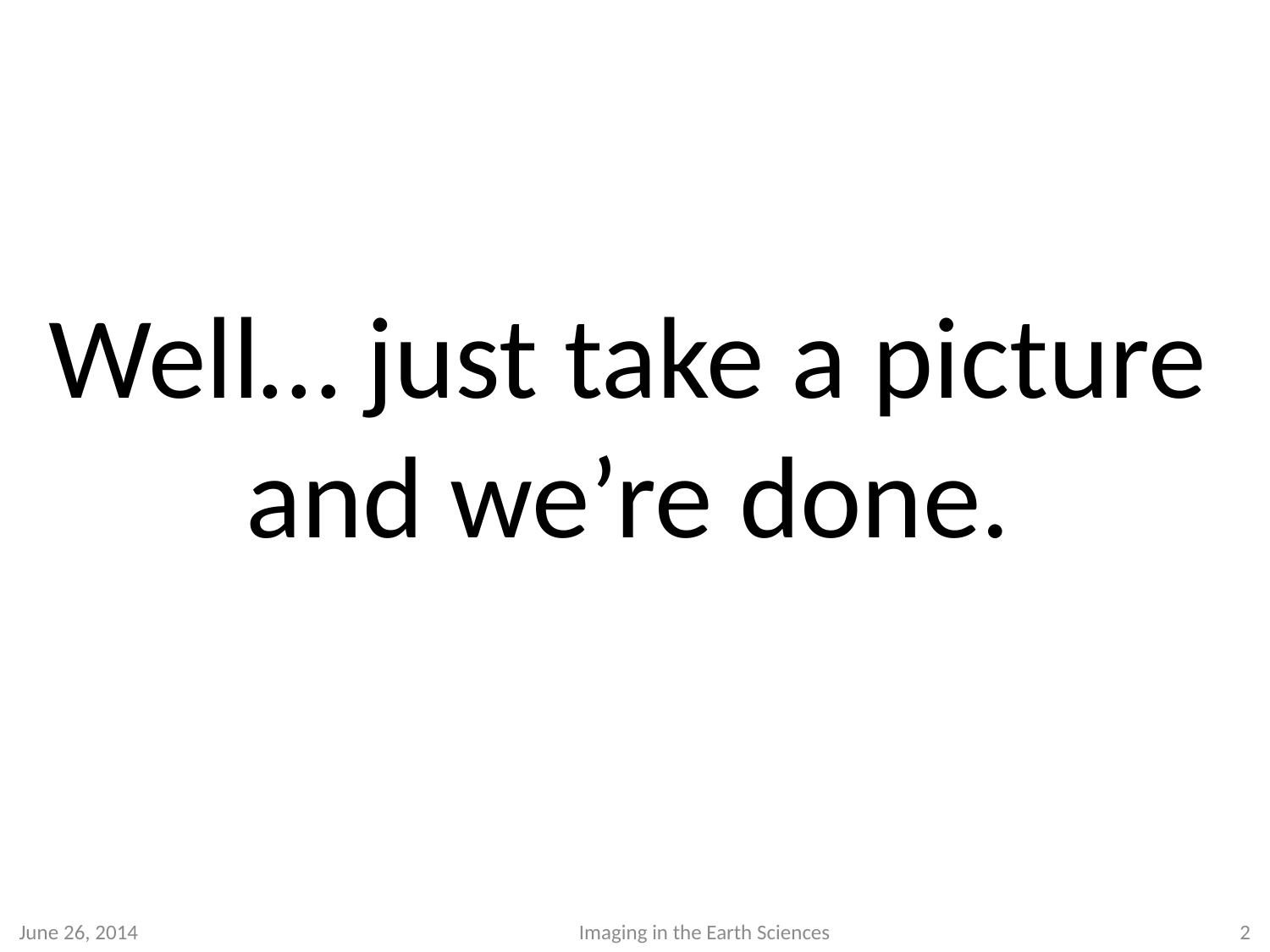

# Well… just take a picture and we’re done.
June 26, 2014
Imaging in the Earth Sciences
2